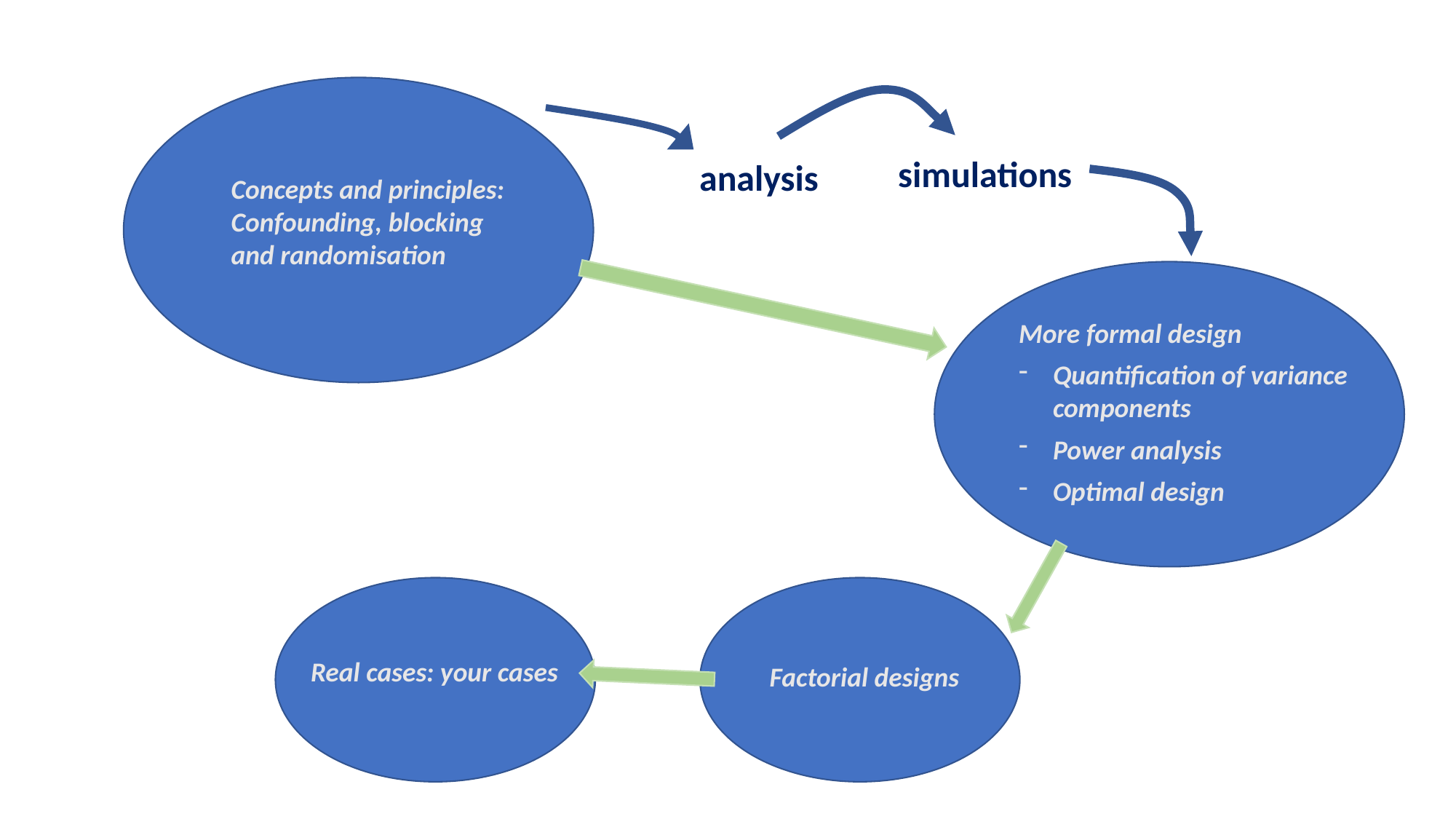

simulations
analysis
Concepts and principles:
Confounding, blocking and randomisation

More formal design
Quantification of variance components
Power analysis
Optimal design

Real cases: your cases
Factorial designs